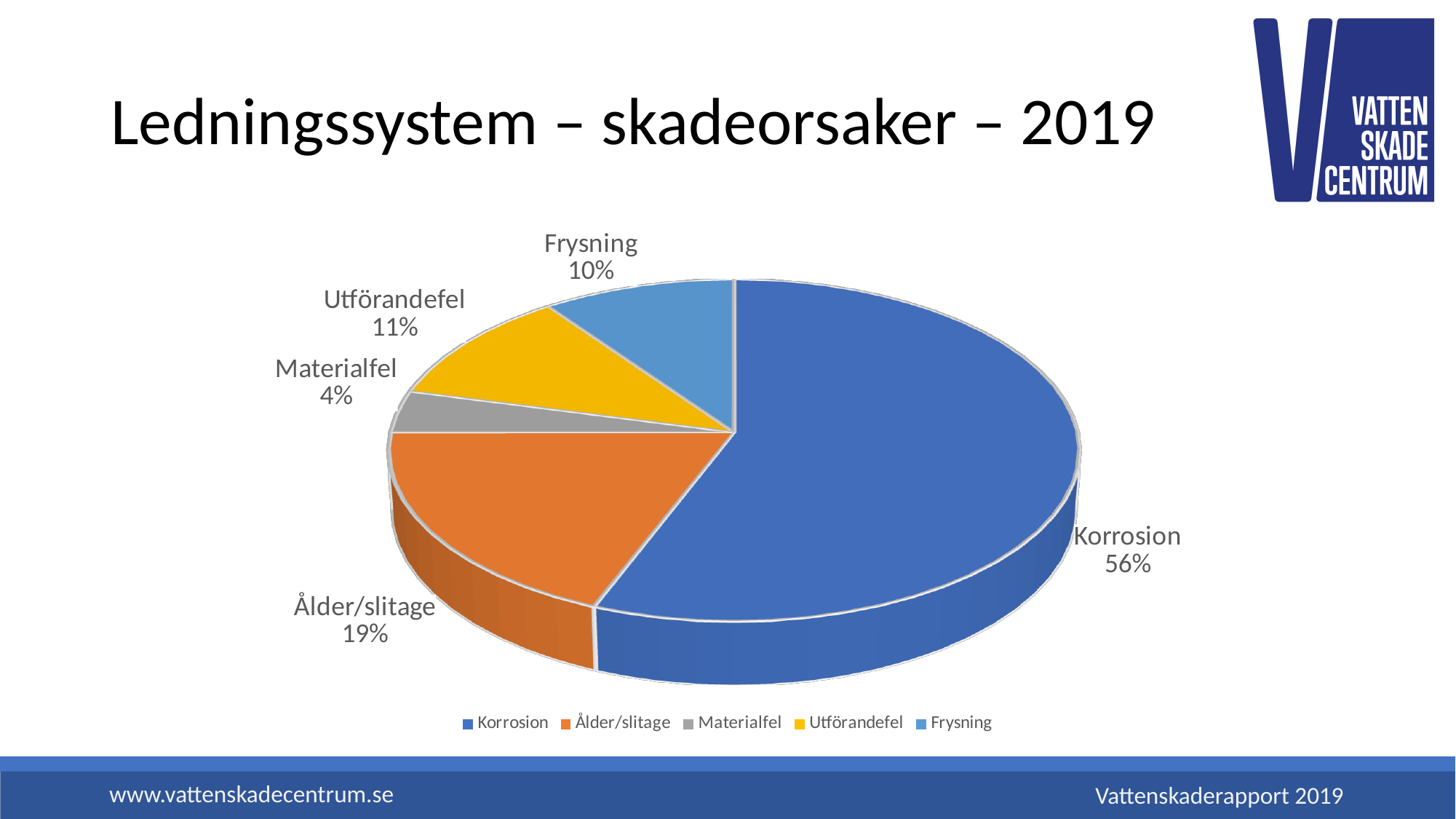

# Ledningssystem – skadeorsaker – 2019

[unsupported chart]